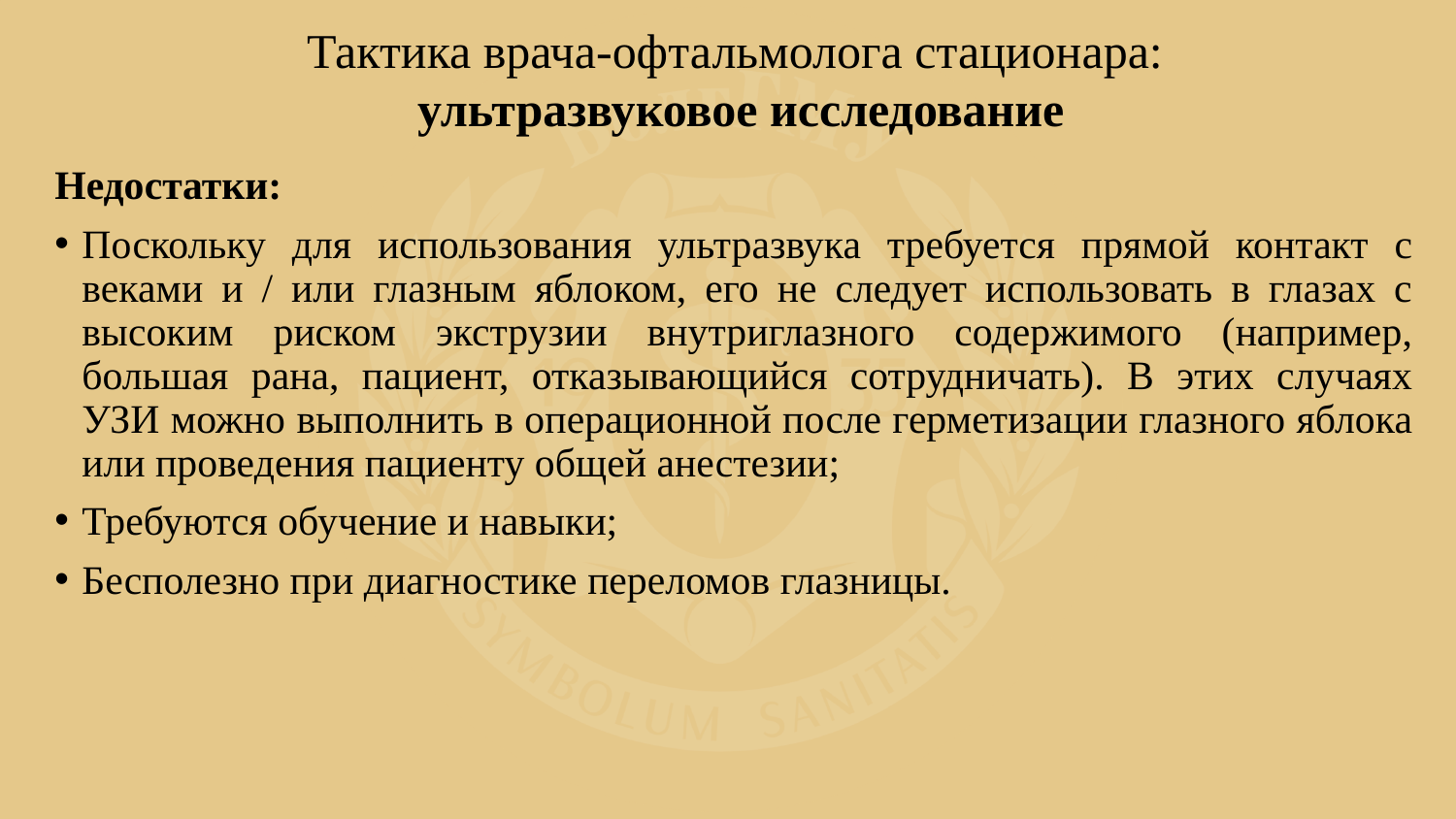

Тактика врача-офтальмолога стационара:
ультразвуковое исследование
Недостатки:
Поскольку для использования ультразвука требуется прямой контакт с веками и / или глазным яблоком, его не следует использовать в глазах с высоким риском экструзии внутриглазного содержимого (например, большая рана, пациент, отказывающийся сотрудничать). В этих случаях УЗИ можно выполнить в операционной после герметизации глазного яблока или проведения пациенту общей анестезии;
Требуются обучение и навыки;
Бесполезно при диагностике переломов глазницы.